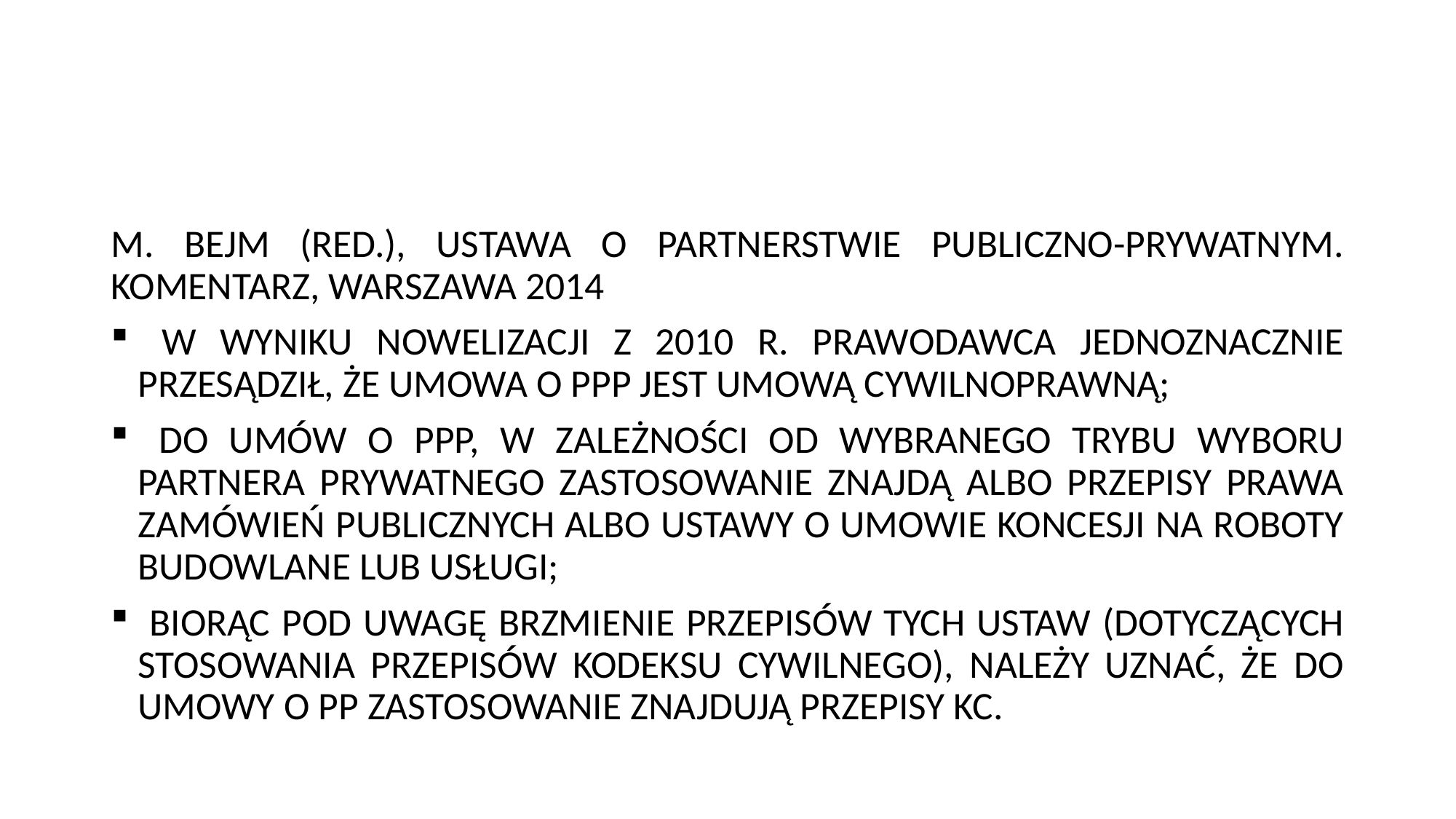

#
M. BEJM (RED.), USTAWA O PARTNERSTWIE PUBLICZNO-PRYWATNYM. KOMENTARZ, WARSZAWA 2014
 W WYNIKU NOWELIZACJI Z 2010 R. PRAWODAWCA JEDNOZNACZNIE PRZESĄDZIŁ, ŻE UMOWA O PPP JEST UMOWĄ CYWILNOPRAWNĄ;
 DO UMÓW O PPP, W ZALEŻNOŚCI OD WYBRANEGO TRYBU WYBORU PARTNERA PRYWATNEGO ZASTOSOWANIE ZNAJDĄ ALBO PRZEPISY PRAWA ZAMÓWIEŃ PUBLICZNYCH ALBO USTAWY O UMOWIE KONCESJI NA ROBOTY BUDOWLANE LUB USŁUGI;
 BIORĄC POD UWAGĘ BRZMIENIE PRZEPISÓW TYCH USTAW (DOTYCZĄCYCH STOSOWANIA PRZEPISÓW KODEKSU CYWILNEGO), NALEŻY UZNAĆ, ŻE DO UMOWY O PP ZASTOSOWANIE ZNAJDUJĄ PRZEPISY KC.